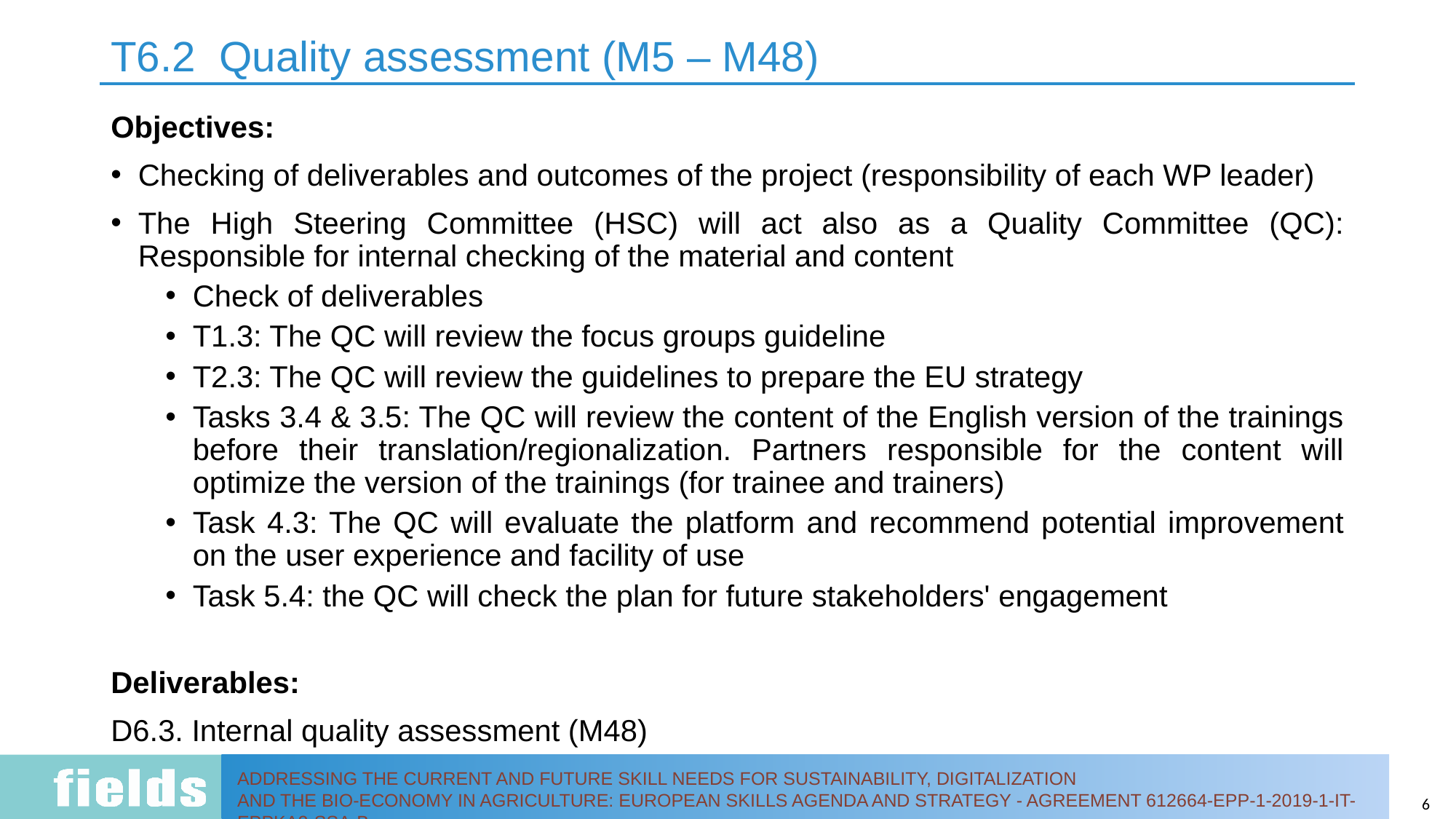

# T6.2  Quality assessment (M5 – M48)
Objectives:
Checking of deliverables and outcomes of the project (responsibility of each WP leader)
The High Steering Committee (HSC) will act also as a Quality Committee (QC): Responsible for internal checking of the material and content
Check of deliverables
T1.3: The QC will review the focus groups guideline
T2.3: The QC will review the guidelines to prepare the EU strategy
Tasks 3.4 & 3.5: The QC will review the content of the English version of the trainings before their translation/regionalization. Partners responsible for the content will optimize the version of the trainings (for trainee and trainers)
Task 4.3: The QC will evaluate the platform and recommend potential improvement on the user experience and facility of use
Task 5.4: the QC will check the plan for future stakeholders' engagement

Deliverables:
D6.3. Internal quality assessment (M48)

6